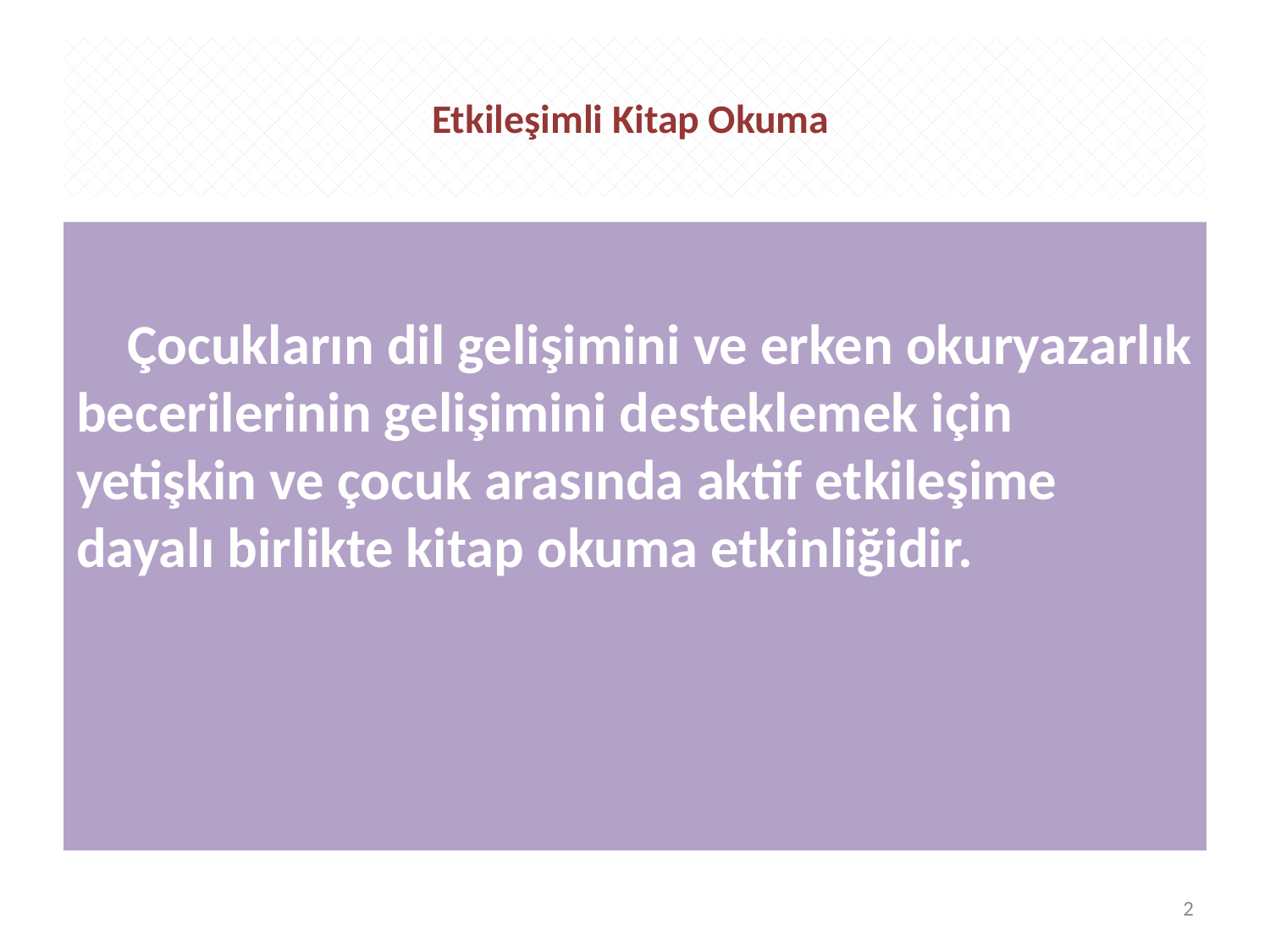

# Etkileşimli Kitap Okuma

    Çocukların dil gelişimini ve erken okuryazarlık becerilerinin gelişimini desteklemek için yetişkin ve çocuk arasında aktif etkileşime dayalı birlikte kitap okuma etkinliğidir.

2